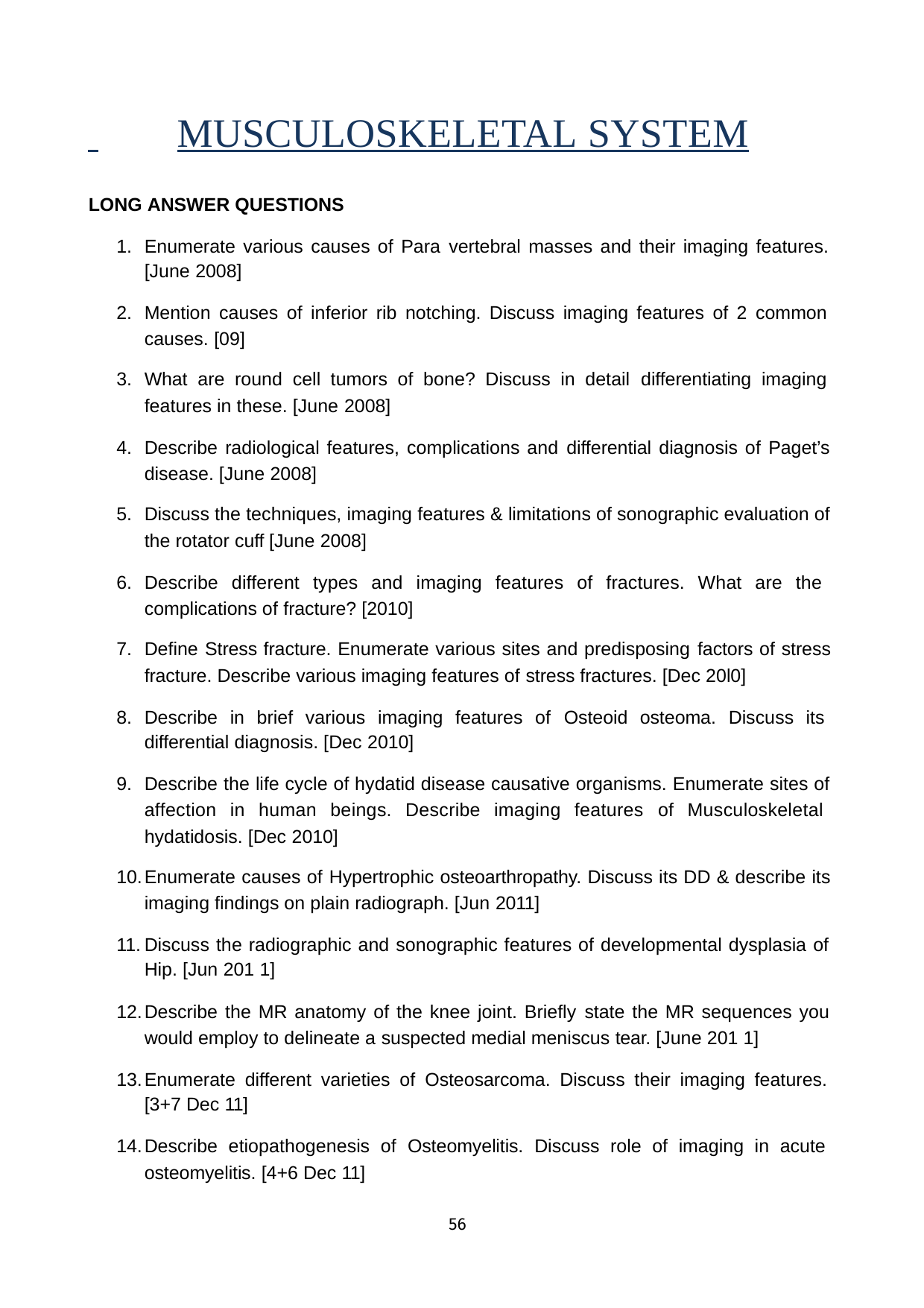

# MUSCULOSKELETAL SYSTEM
LONG ANSWER QUESTIONS
Enumerate various causes of Para vertebral masses and their imaging features.  [June 2008]
Mention causes of inferior rib notching. Discuss imaging features of 2 common  causes. [09]
What are round cell tumors of bone? Discuss in detail differentiating imaging  features in these. [June 2008]
Describe radiological features, complications and differential diagnosis of Paget’s  disease. [June 2008]
Discuss the techniques, imaging features & limitations of sonographic evaluation of  the rotator cuff [June 2008]
Describe different types and imaging features of fractures. What are the  complications of fracture? [2010]
Define Stress fracture. Enumerate various sites and predisposing factors of stress  fracture. Describe various imaging features of stress fractures. [Dec 20l0]
Describe in brief various imaging features of Osteoid osteoma. Discuss its  differential diagnosis. [Dec 2010]
Describe the life cycle of hydatid disease causative organisms. Enumerate sites of  affection in human beings. Describe imaging features of Musculoskeletal  hydatidosis. [Dec 2010]
Enumerate causes of Hypertrophic osteoarthropathy. Discuss its DD & describe its  imaging findings on plain radiograph. [Jun 2011]
Discuss the radiographic and sonographic features of developmental dysplasia of  Hip. [Jun 201 1]
Describe the MR anatomy of the knee joint. Briefly state the MR sequences you  would employ to delineate a suspected medial meniscus tear. [June 201 1]
Enumerate different varieties of Osteosarcoma. Discuss their imaging features.  [3+7 Dec 11]
Describe etiopathogenesis of Osteomyelitis. Discuss role of imaging in acute  osteomyelitis. [4+6 Dec 11]
56